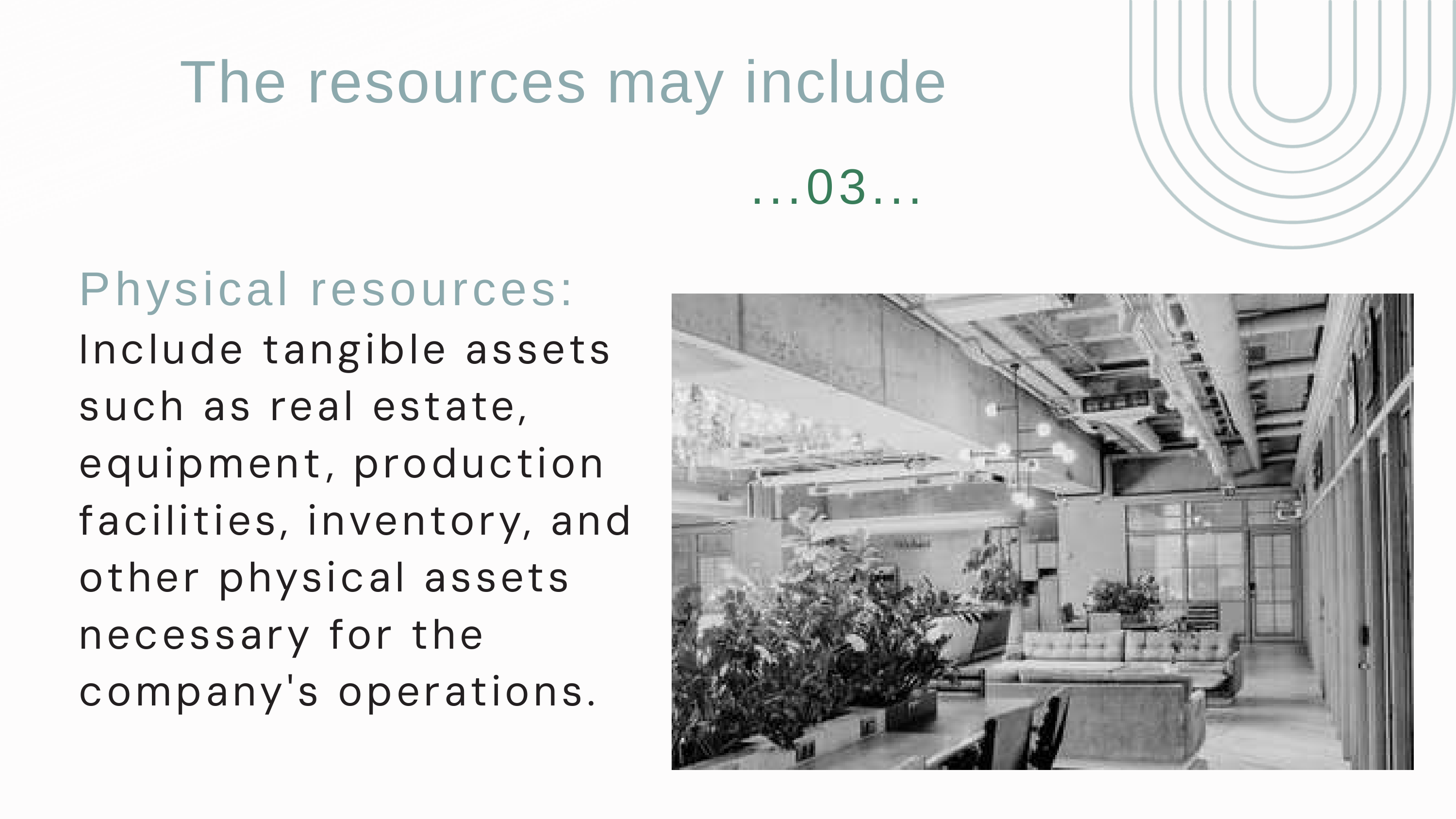

The resources may include
...03...
Physical resources:
Include tangible assets such as real estate, equipment, production facilities, inventory, and other physical assets necessary for the company's operations.